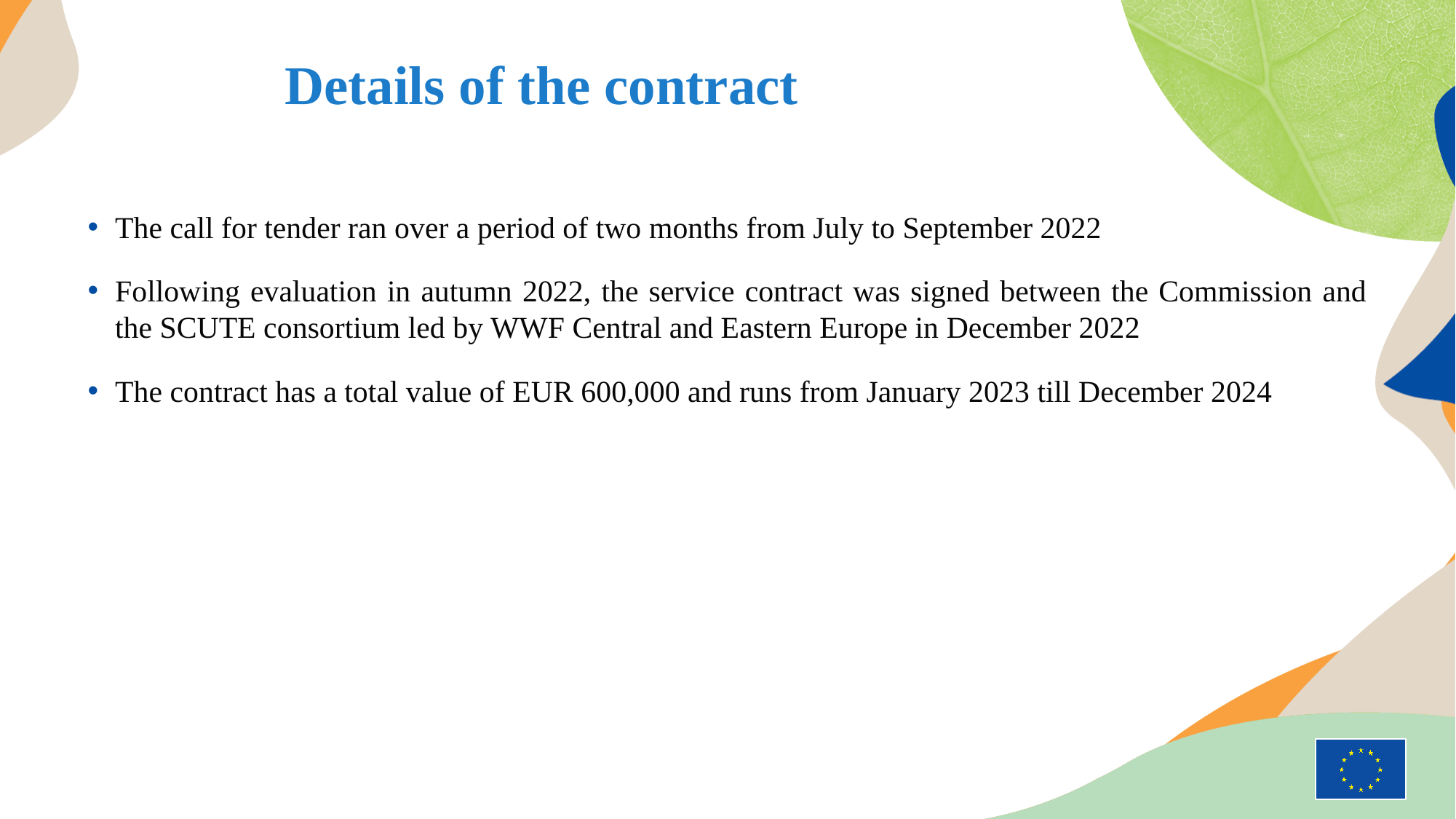

# Details of the contract
The call for tender ran over a period of two months from July to September 2022
Following evaluation in autumn 2022, the service contract was signed between the Commission and the SCUTE consortium led by WWF Central and Eastern Europe in December 2022
The contract has a total value of EUR 600,000 and runs from January 2023 till December 2024